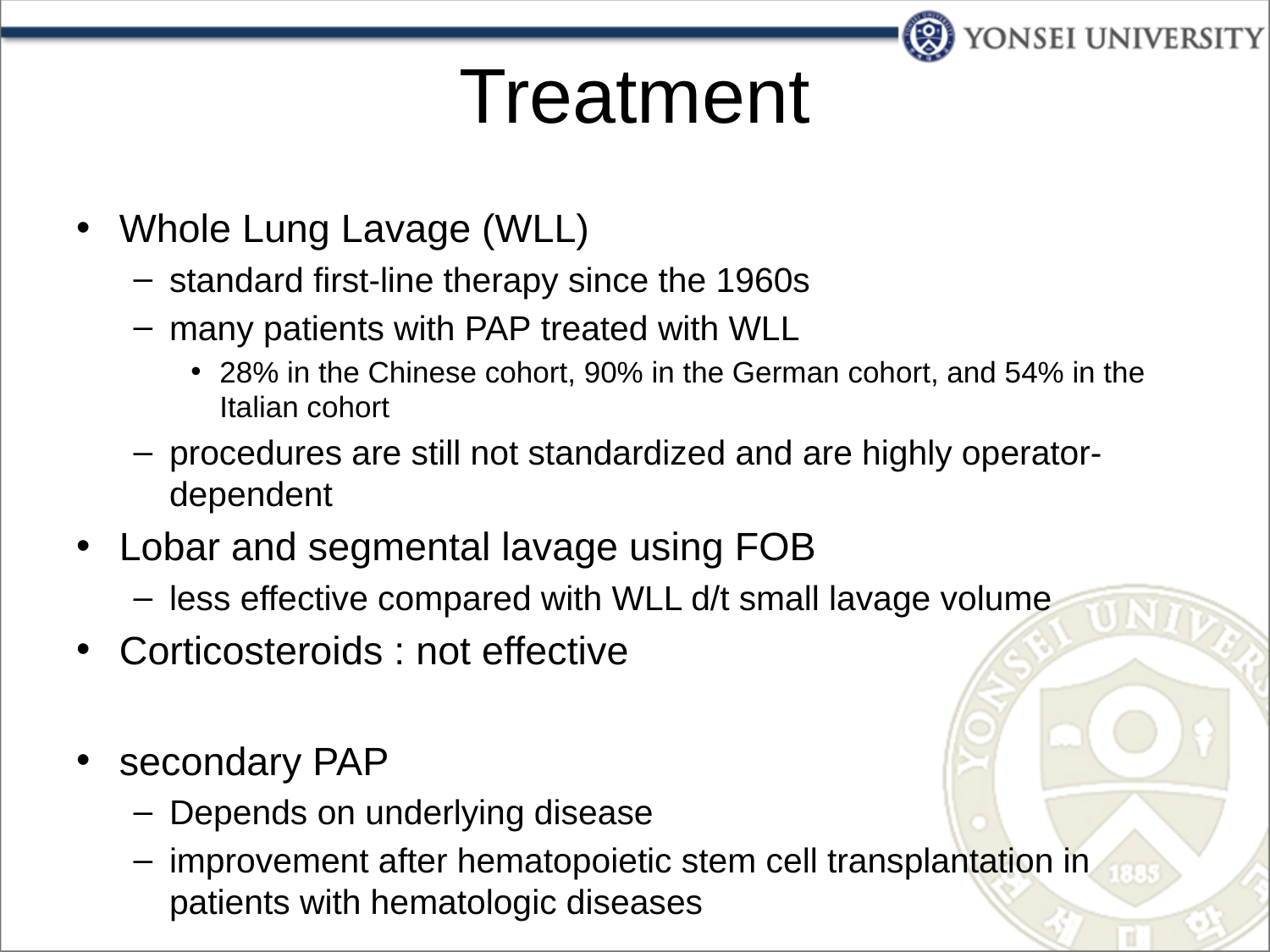

# Treatment
Whole Lung Lavage (WLL)
standard first-line therapy since the 1960s
many patients with PAP treated with WLL
28% in the Chinese cohort, 90% in the German cohort, and 54% in the Italian cohort
procedures are still not standardized and are highly operator-dependent
Lobar and segmental lavage using FOB
less effective compared with WLL d/t small lavage volume
Corticosteroids : not effective

secondary PAP
Depends on underlying disease
improvement after hematopoietic stem cell transplantation in patients with hematologic diseases